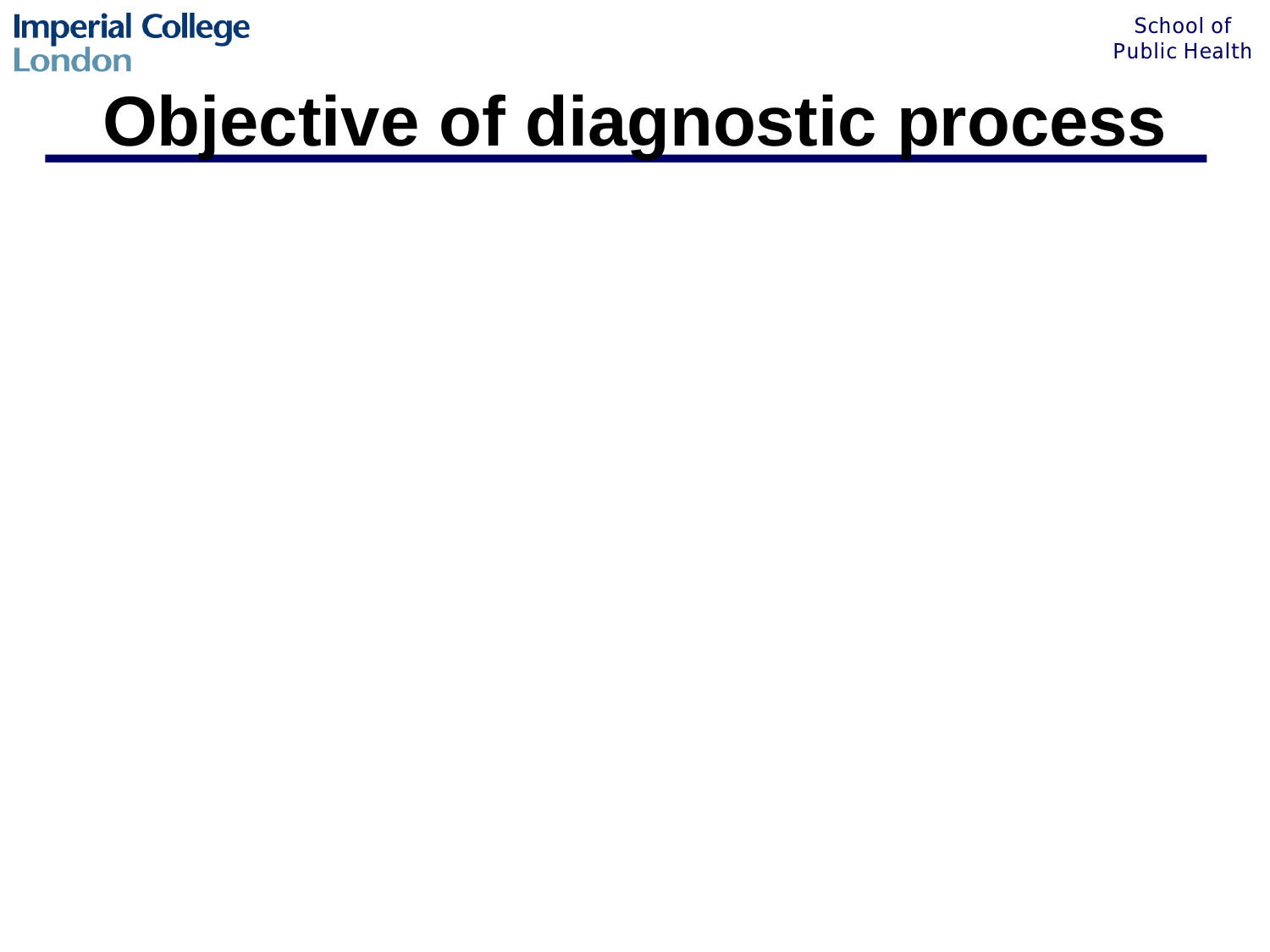

# Objective of diagnostic process
Pain caused by myocardial ischaemia in impending infarction must be differentiated from non-ischaemic chest pain (or other acute causes)
i.e.
To help the patient decide what to do